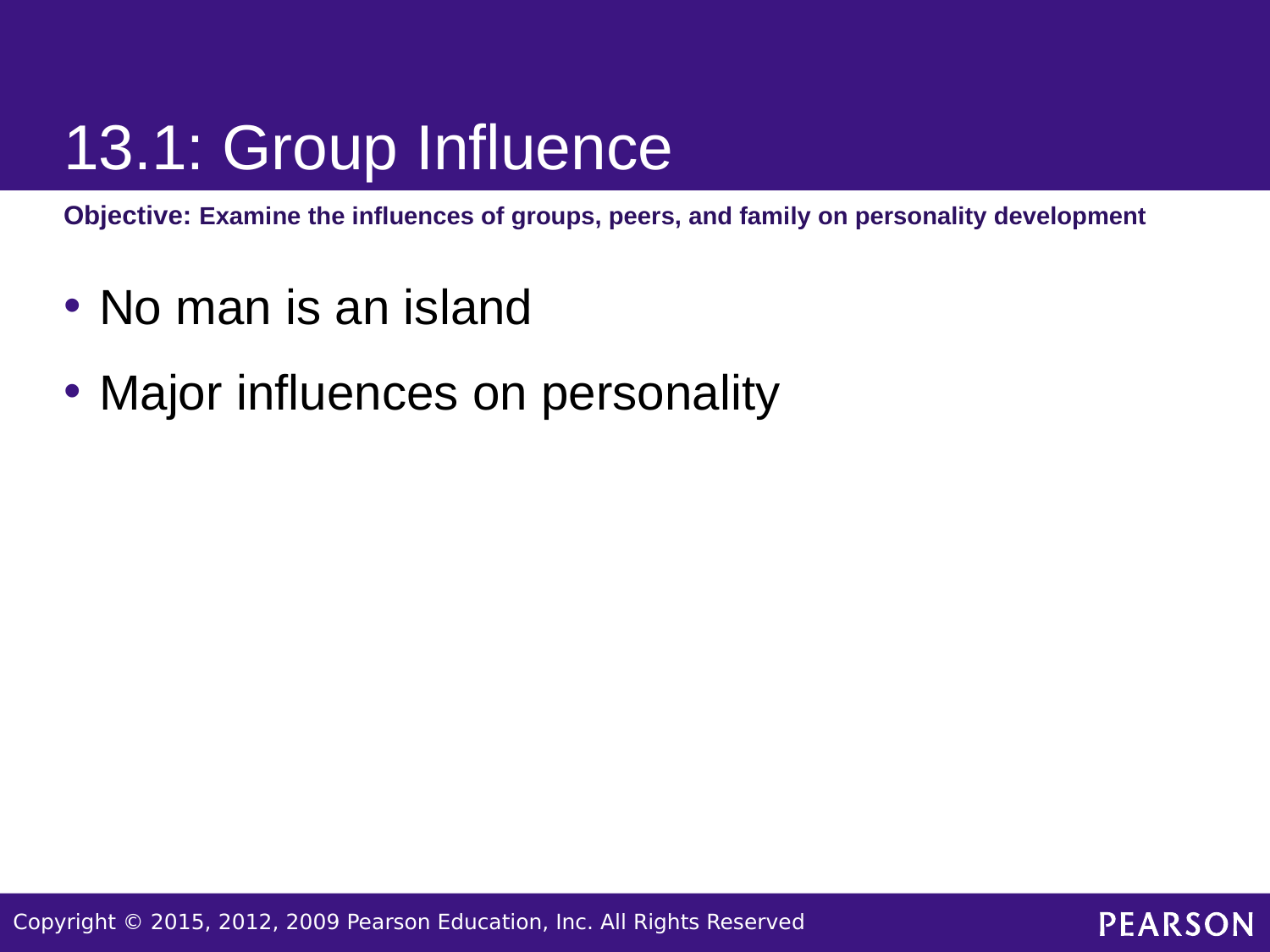

# 13.1: Group Influence
Objective: Examine the influences of groups, peers, and family on personality development
No man is an island
Major influences on personality